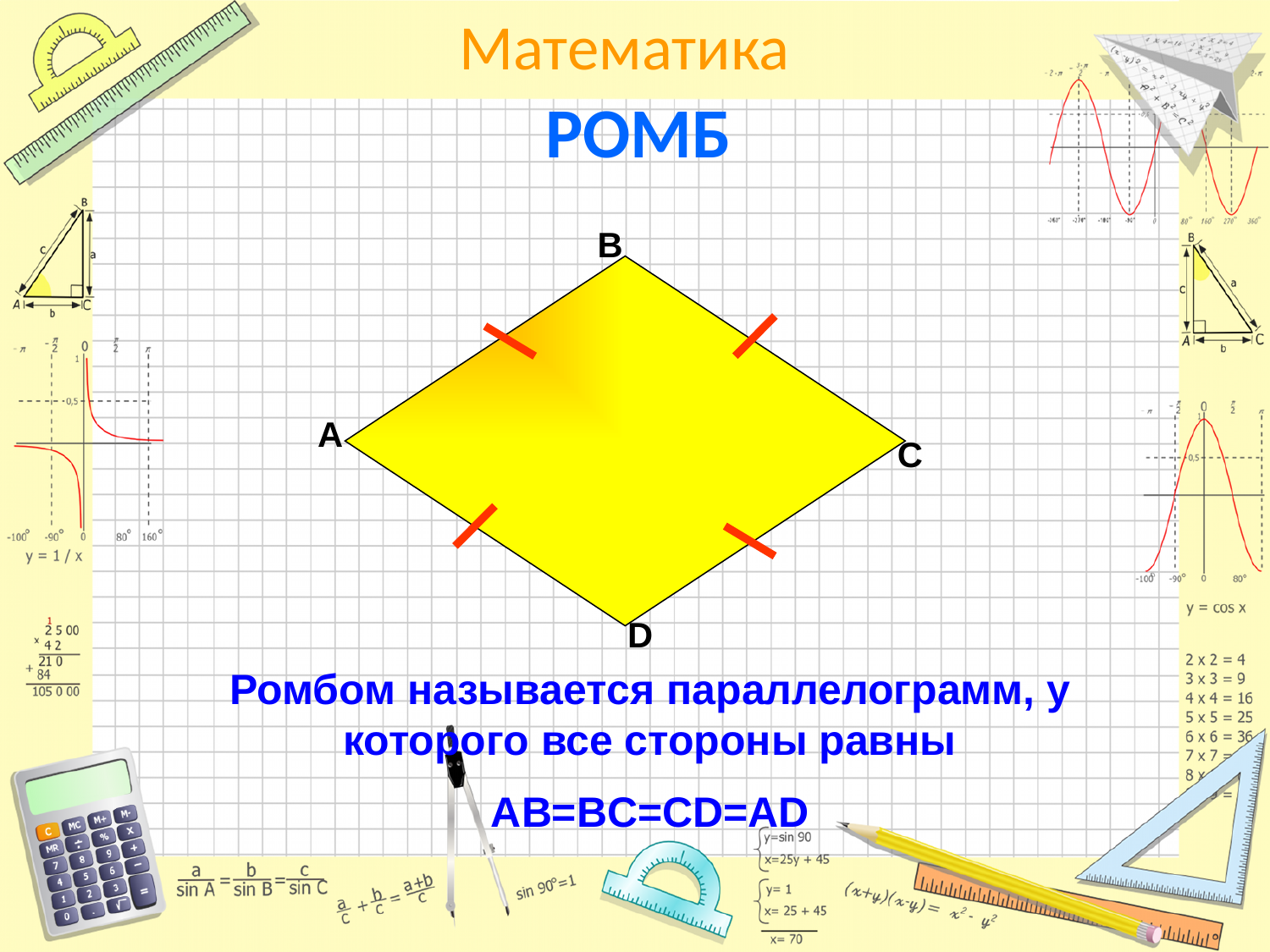

РОМБ
B

A
C

D
Ромбом называется параллелограмм, у которого все стороны равны
AB=BC=CD=AD